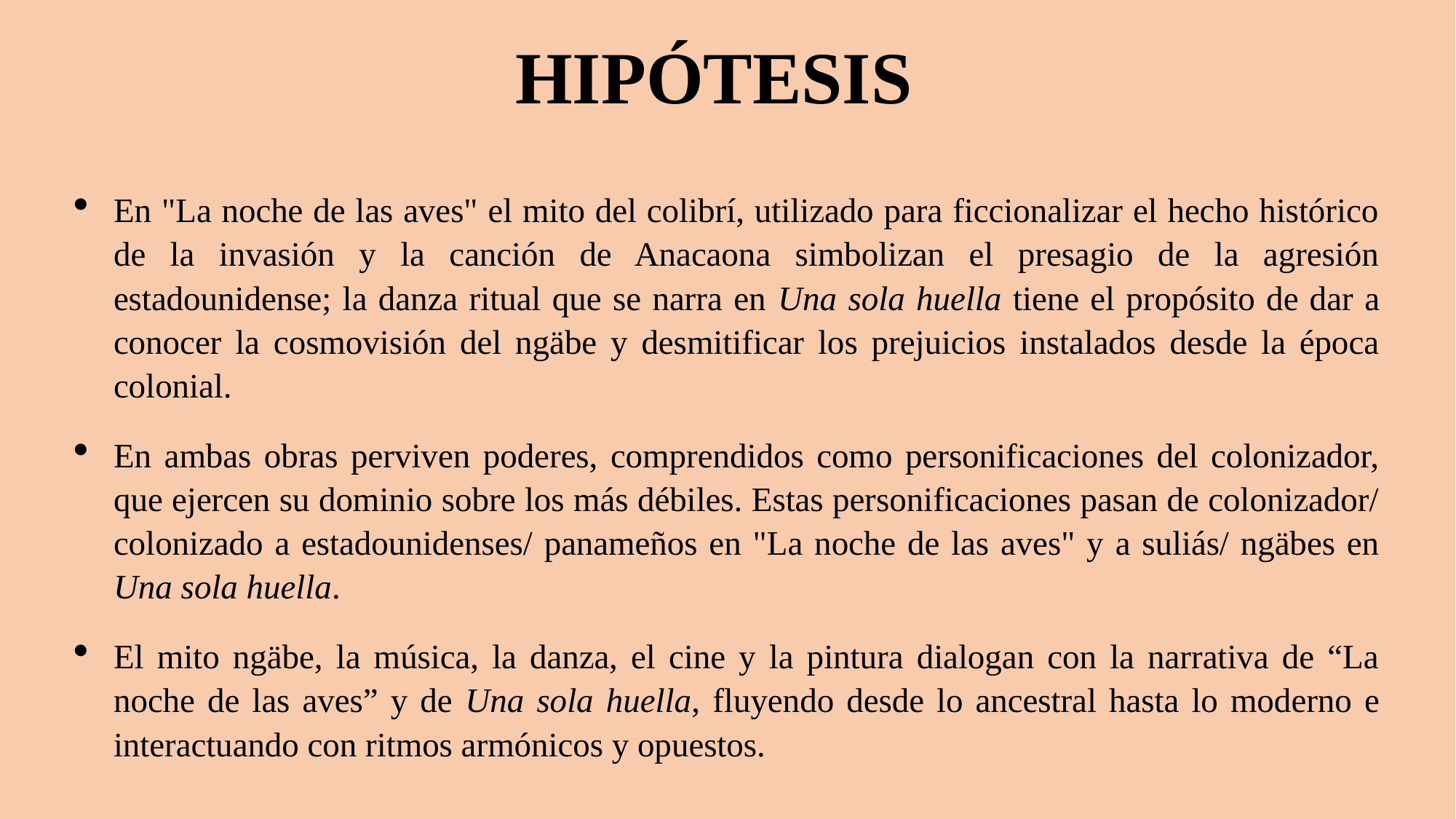

# HIPÓTESIS

En "La noche de las aves" el mito del colibrí, utilizado para ficcionalizar el hecho histórico de la invasión y la canción de Anacaona simbolizan el presagio de la agresión estadounidense; la danza ritual que se narra en Una sola huella tiene el propósito de dar a conocer la cosmovisión del ngäbe y desmitificar los prejuicios instalados desde la época colonial.
En ambas obras perviven poderes, comprendidos como personificaciones del colonizador, que ejercen su dominio sobre los más débiles. Estas personificaciones pasan de colonizador/ colonizado a estadounidenses/ panameños en "La noche de las aves" y a suliás/ ngäbes en Una sola huella.
El mito ngäbe, la música, la danza, el cine y la pintura dialogan con la narrativa de “La noche de las aves” y de Una sola huella, fluyendo desde lo ancestral hasta lo moderno e interactuando con ritmos armónicos y opuestos.